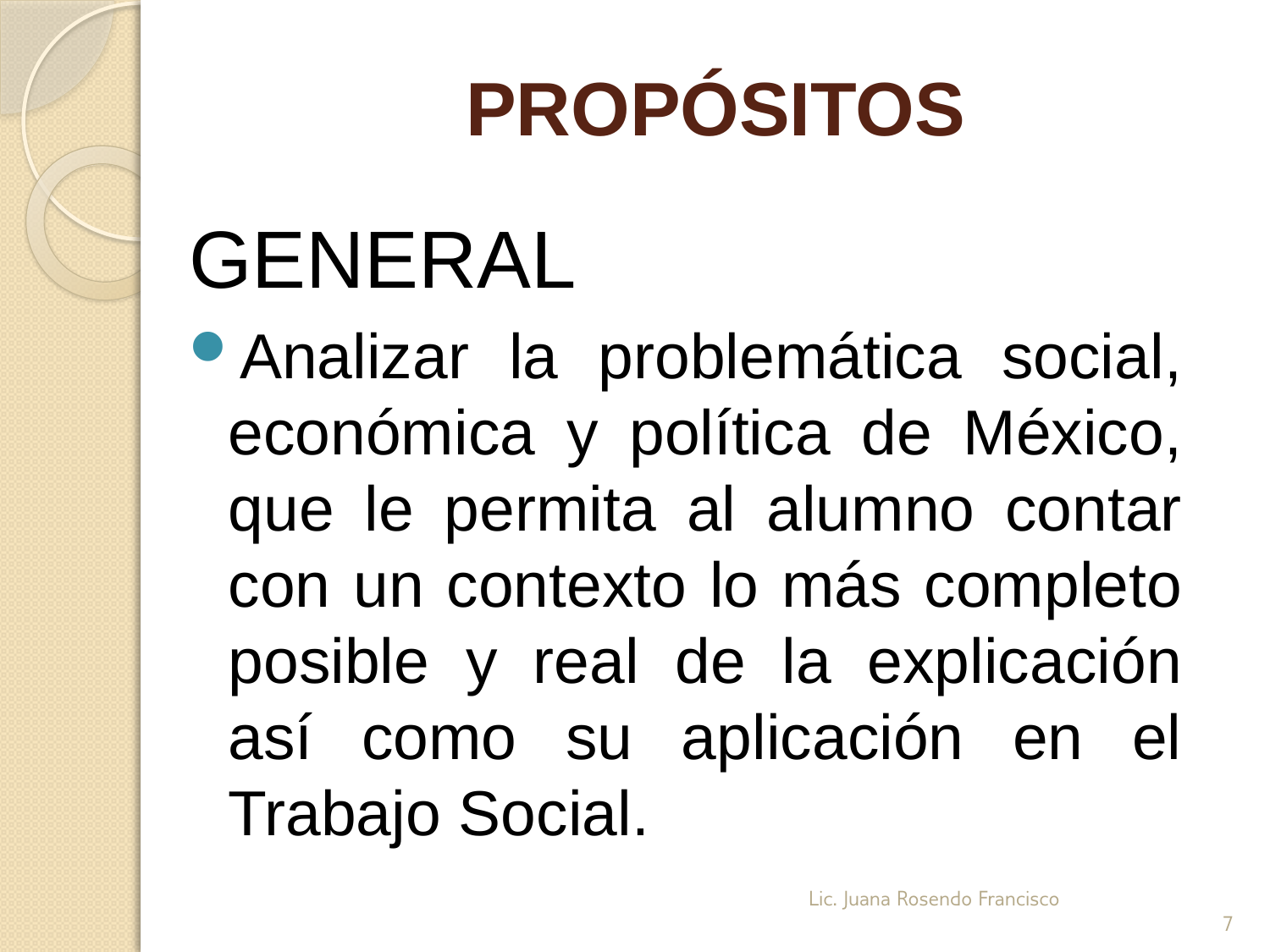

# PROPÓSITOS
GENERAL
Analizar la problemática social, económica y política de México, que le permita al alumno contar con un contexto lo más completo posible y real de la explicación así como su aplicación en el Trabajo Social.

Lic. Juana Rosendo Francisco
7